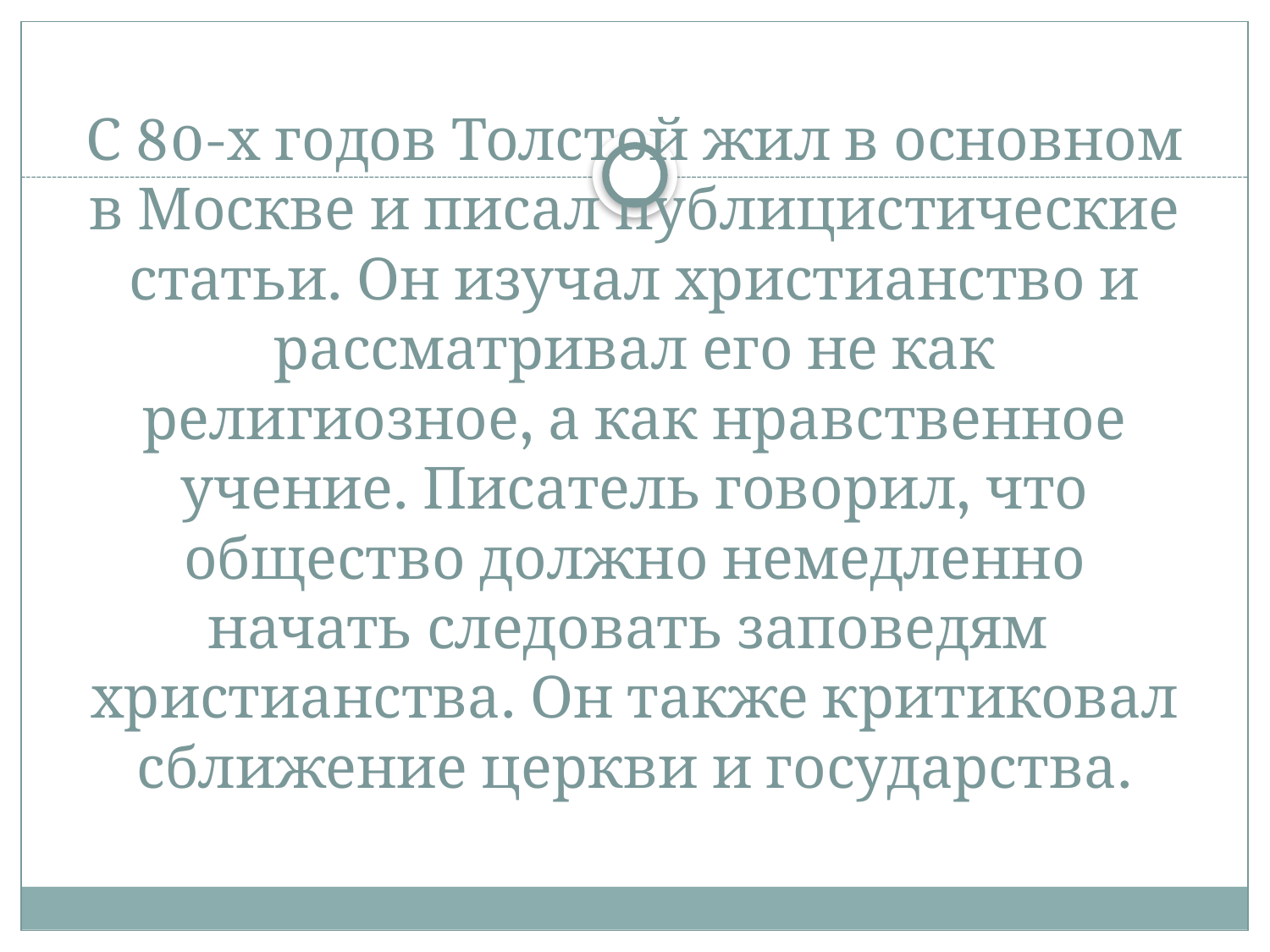

# С 80-х годов Толстой жил в основном в Москве и писал публицистические статьи. Он изучал христианство и рассматривал его не как религиозное, а как нравственное учение. Писатель говорил, что общество должно немедленно начать следовать заповедям  христианства. Он также критиковал сближение церкви и государства.